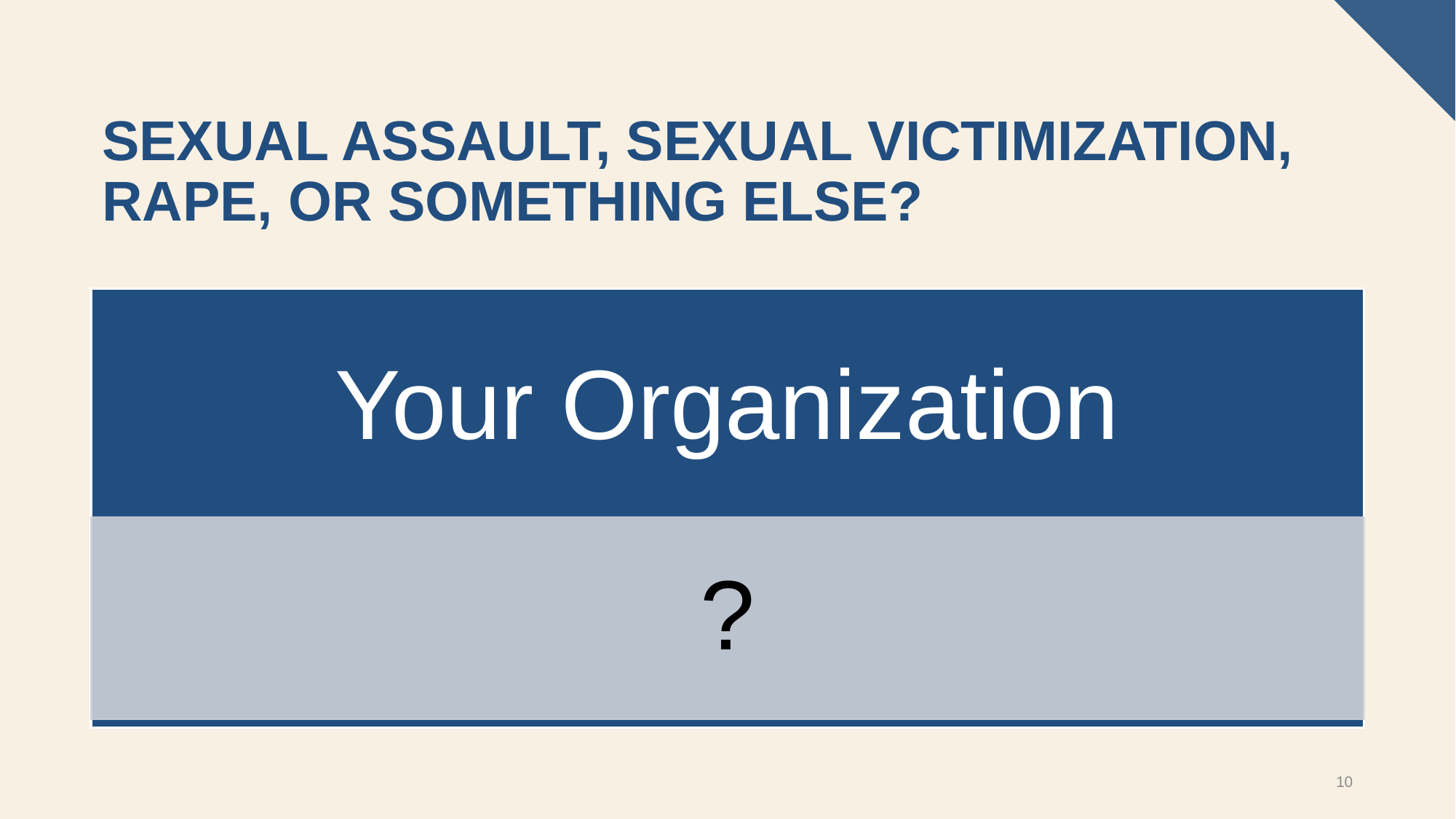

# Sexual Assault, Sexual Victimization, Rape, or Something Else?
Your Organization
?
10